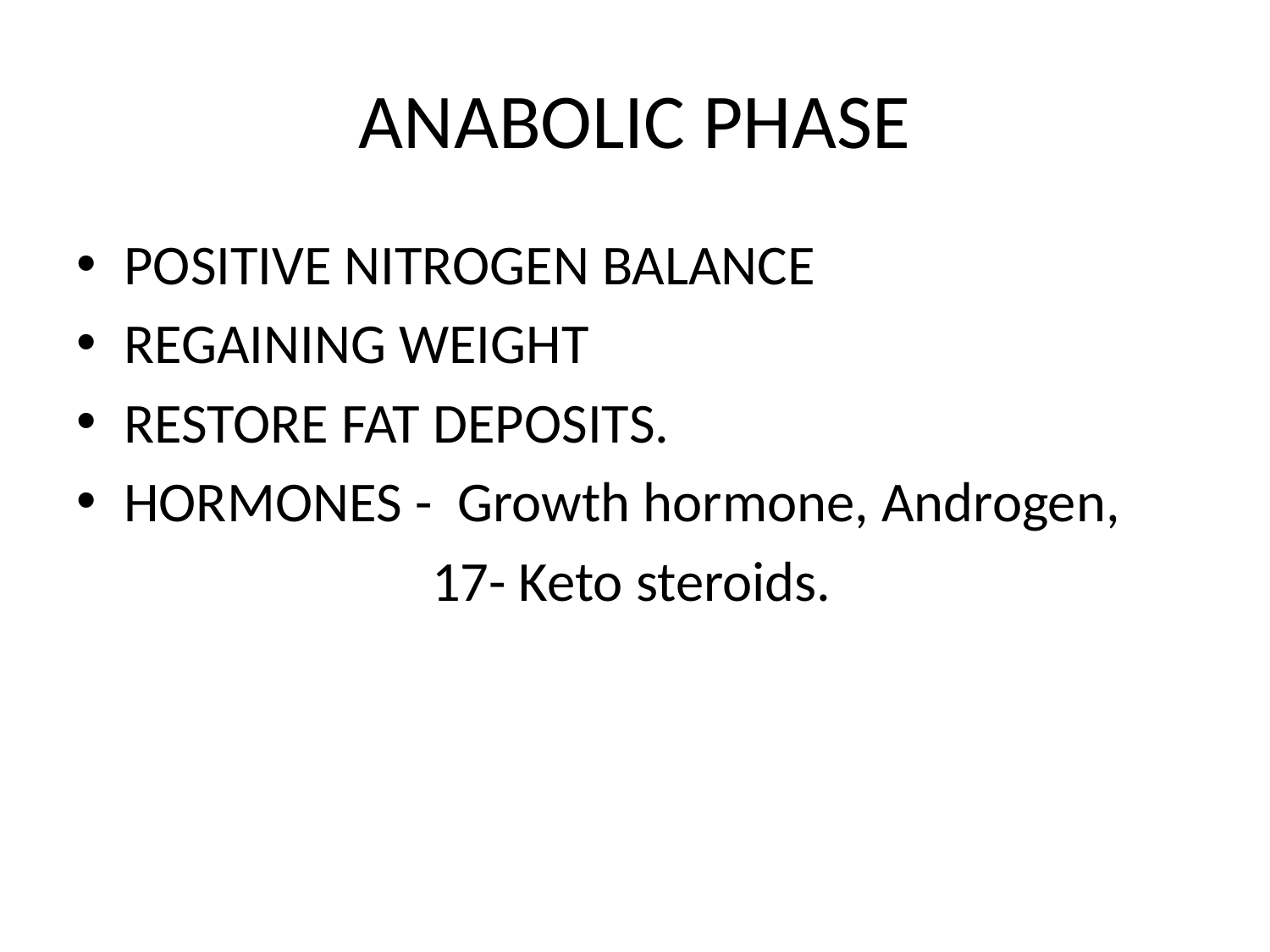

# ANABOLIC PHASE
POSITIVE NITROGEN BALANCE
REGAINING WEIGHT
RESTORE FAT DEPOSITS.
HORMONES -  Growth hormone, Androgen,
                            17- Keto steroids.